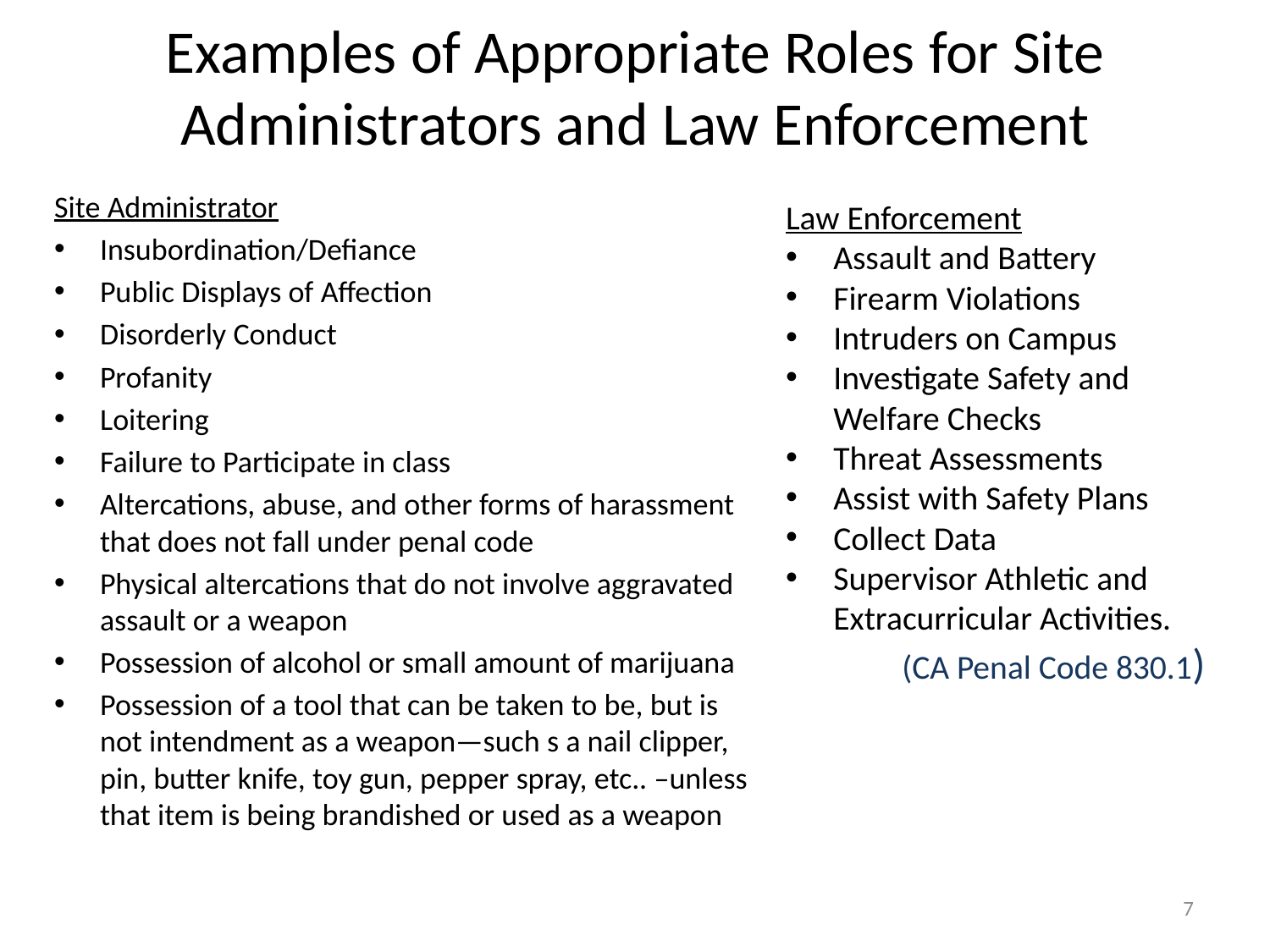

# Examples of Appropriate Roles for Site Administrators and Law Enforcement
Site Administrator
Insubordination/Defiance
Public Displays of Affection
Disorderly Conduct
Profanity
Loitering
Failure to Participate in class
Altercations, abuse, and other forms of harassment that does not fall under penal code
Physical altercations that do not involve aggravated assault or a weapon
Possession of alcohol or small amount of marijuana
Possession of a tool that can be taken to be, but is not intendment as a weapon—such s a nail clipper, pin, butter knife, toy gun, pepper spray, etc.. –unless that item is being brandished or used as a weapon
Law Enforcement
Assault and Battery
Firearm Violations
Intruders on Campus
Investigate Safety and Welfare Checks
Threat Assessments
Assist with Safety Plans
Collect Data
Supervisor Athletic and Extracurricular Activities.
(CA Penal Code 830.1)

7